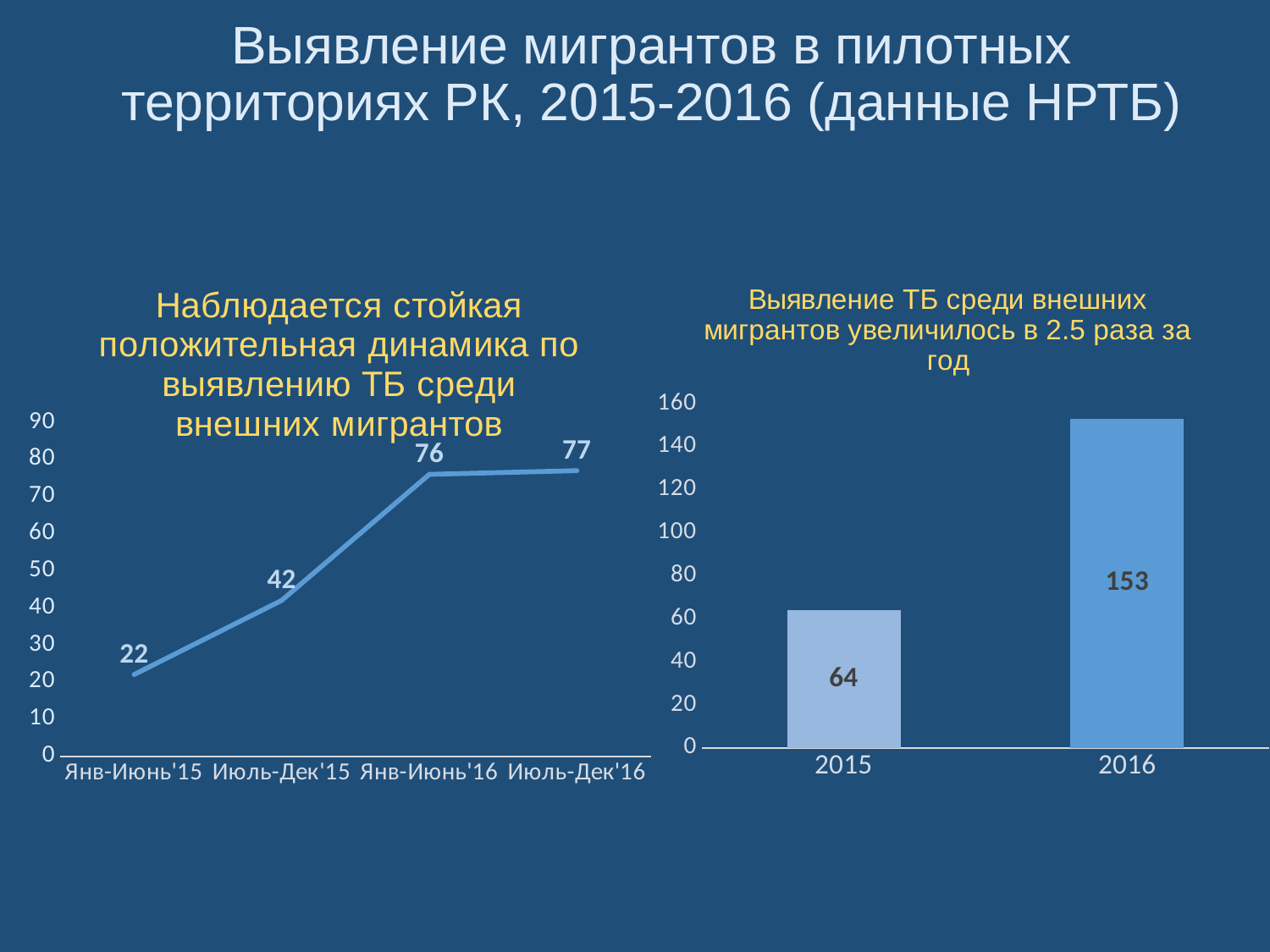

Выявление мигрантов в пилотных территориях РК, 2015-2016 (данные НРТБ)

### Chart: Наблюдается стойкая положительная динамика по выявлению ТБ среди внешних мигрантов

| Category | ВНЕШНИЕ |
|---|---|
| Янв-Июнь'15 | 22.0 |
| Июль-Дек'15 | 42.0 |
| Янв-Июнь'16 | 76.0 |
| Июль-Дек'16 | 77.0 |

### Chart: Выявление ТБ среди внешних мигрантов увеличилось в 2.5 раза за год

| Category | ВНЕШНИЕ |
|---|---|
| 2015 | 64.0 |
| 2016 | 153.0 |